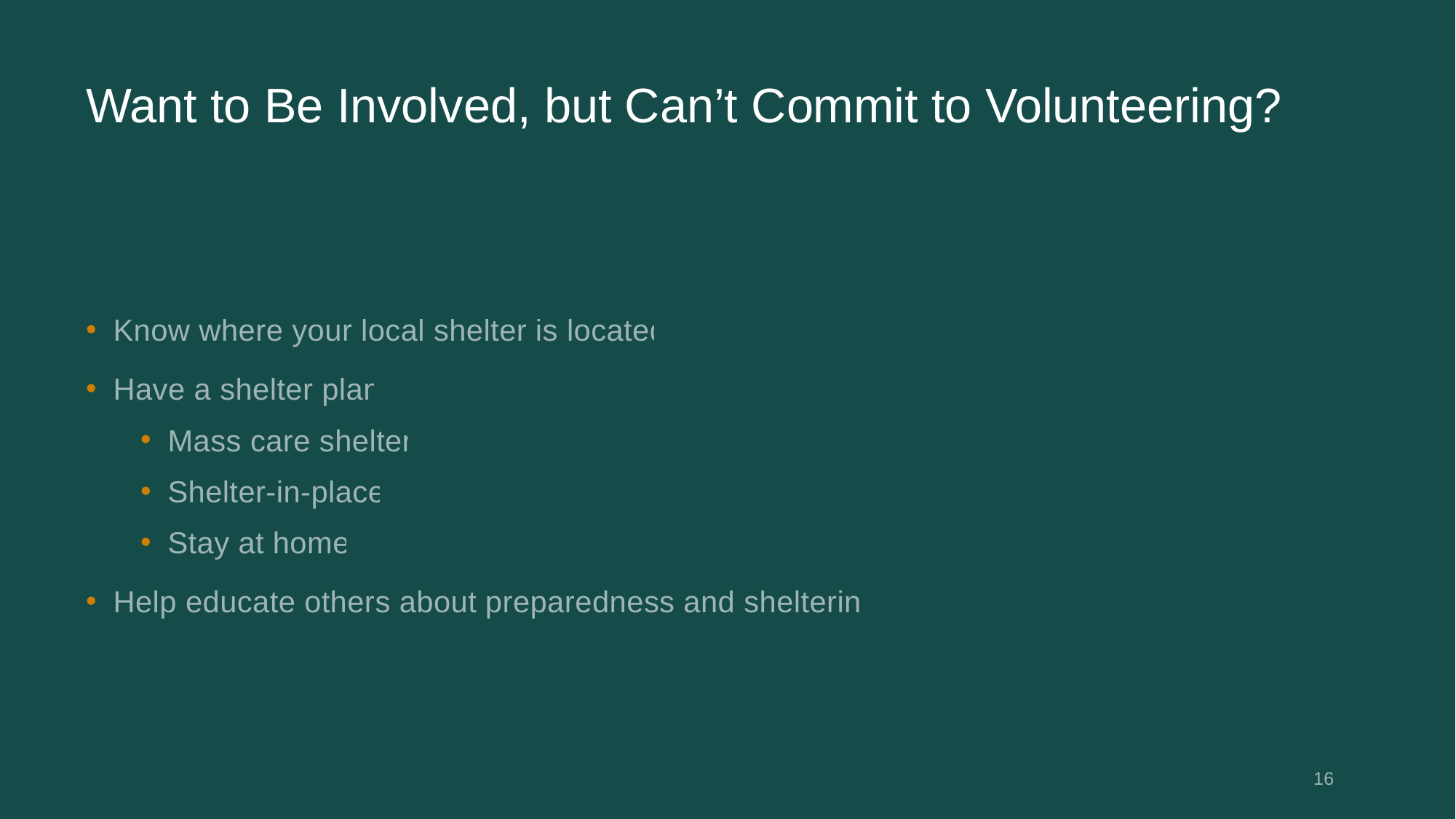

# Want to Be Involved, but Can’t Commit to Volunteering?
Know where your local shelter is located
Have a shelter plan
Mass care shelter
Shelter-in-place
Stay at home
Help educate others about preparedness and sheltering

16